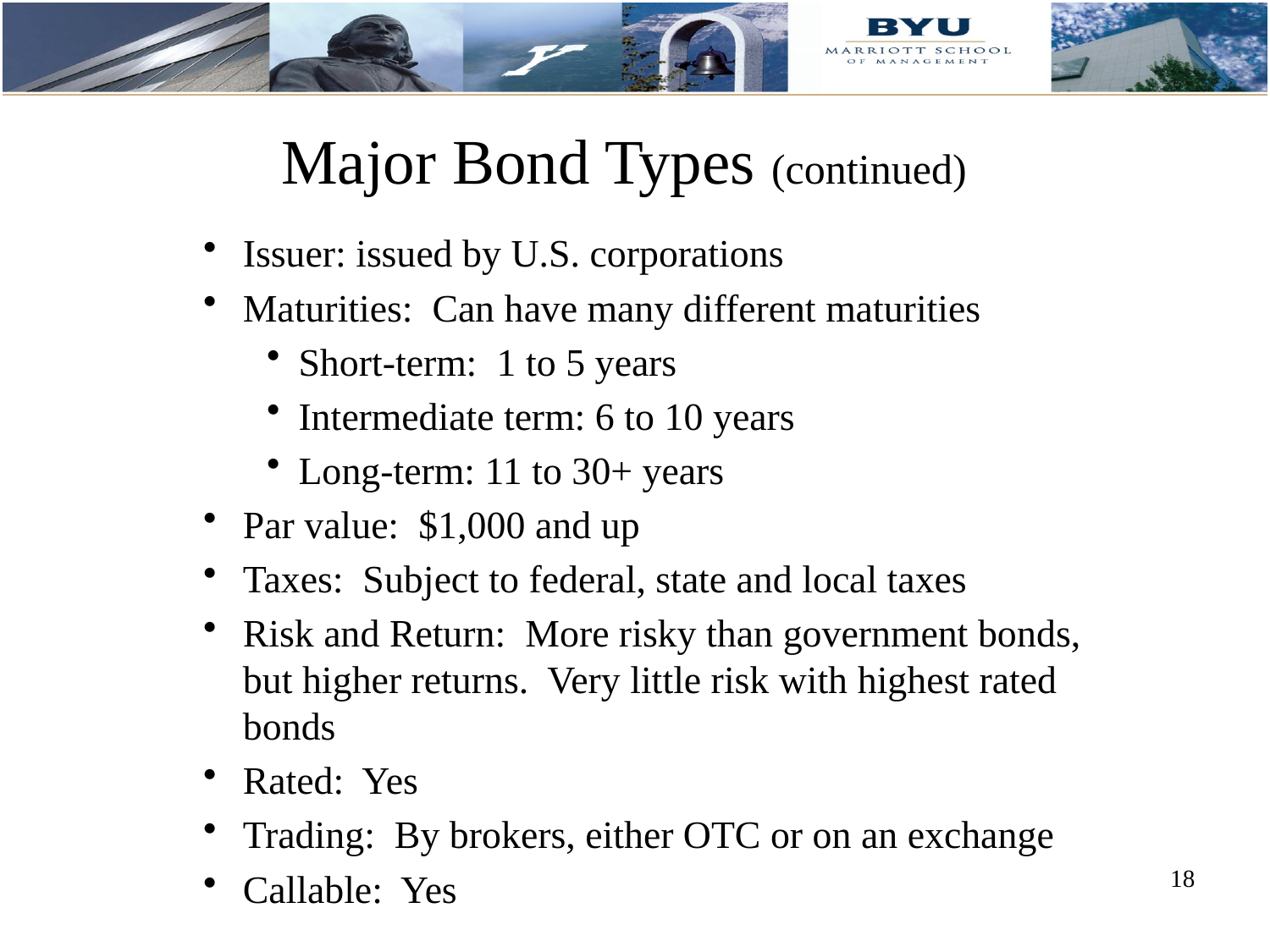

# Major Bond Types (continued)
Issuer: issued by U.S. corporations
Maturities:  Can have many different maturities
Short-term:  1 to 5 years
Intermediate term: 6 to 10 years
Long-term: 11 to 30+ years
Par value:  $1,000 and up
Taxes:  Subject to federal, state and local taxes
Risk and Return:  More risky than government bonds, but higher returns.  Very little risk with highest rated bonds
Rated:  Yes
Trading:  By brokers, either OTC or on an exchange
Callable:  Yes